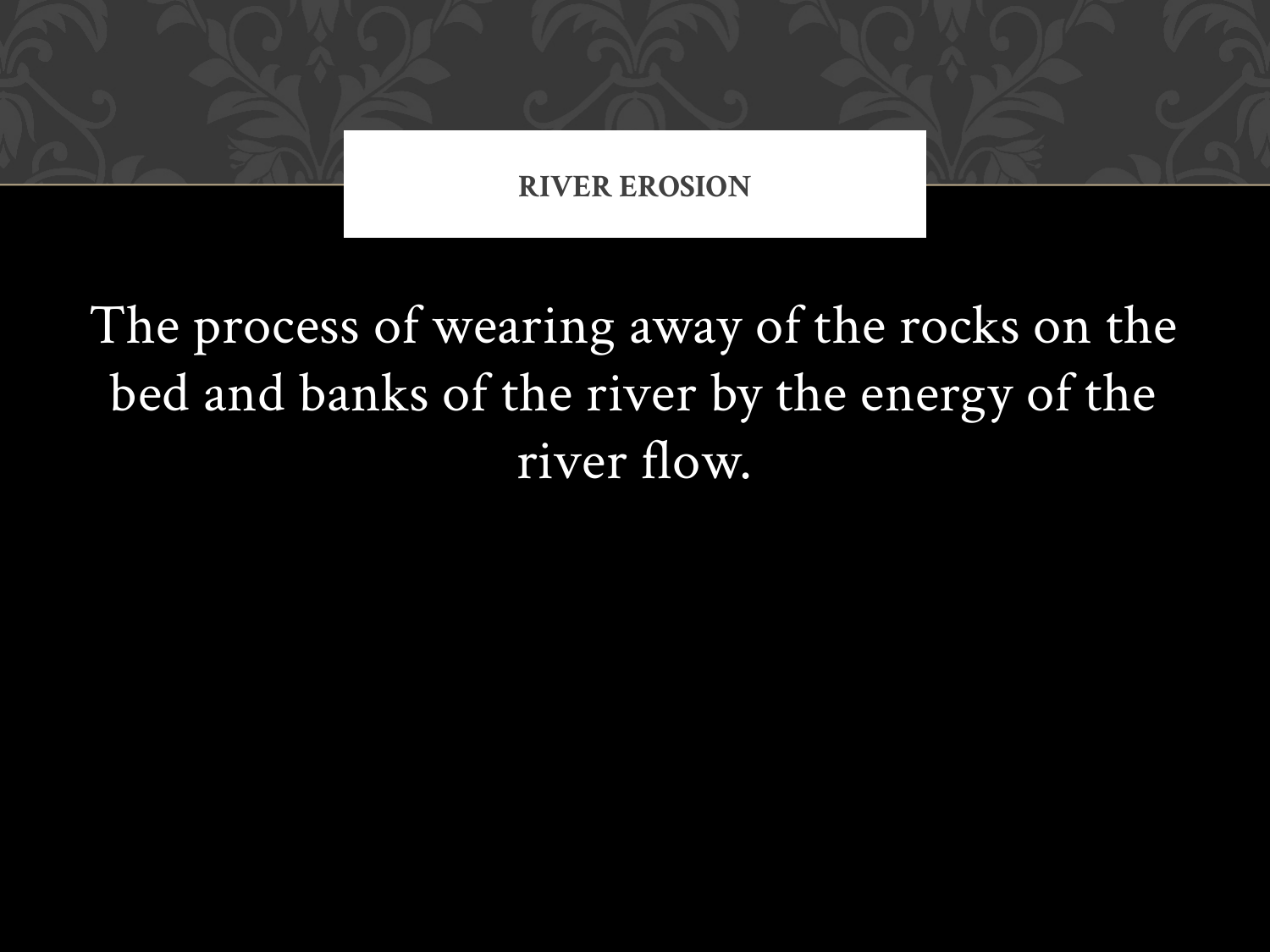

# River erosion
The process of wearing away of the rocks on the bed and banks of the river by the energy of the river flow.